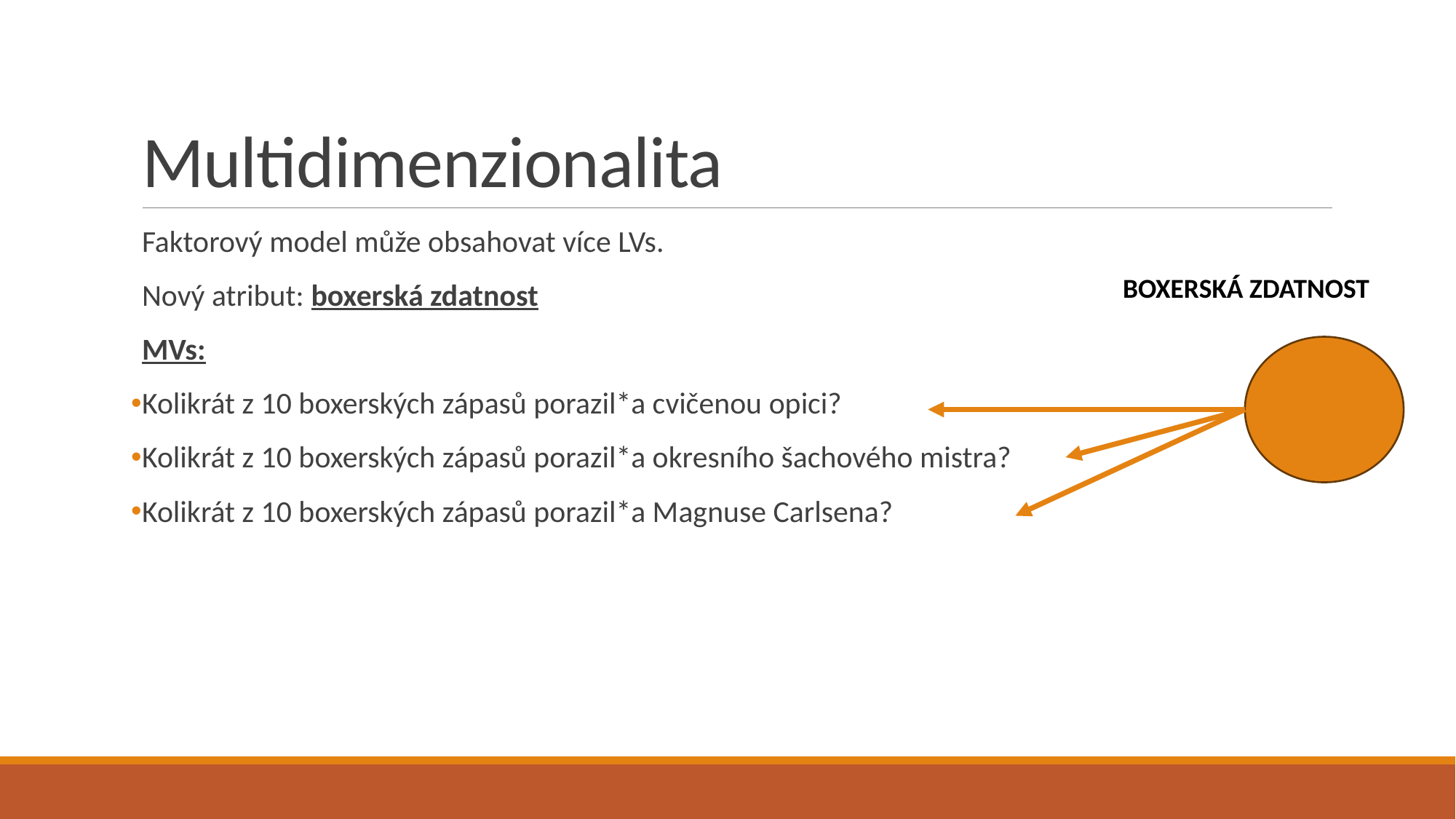

# Multidimenzionalita
Faktorový model může obsahovat více LVs.
Nový atribut: boxerská zdatnost
MVs:
Kolikrát z 10 boxerských zápasů porazil*a cvičenou opici?
Kolikrát z 10 boxerských zápasů porazil*a okresního šachového mistra?
Kolikrát z 10 boxerských zápasů porazil*a Magnuse Carlsena?

BOXERSKÁ ZDATNOST